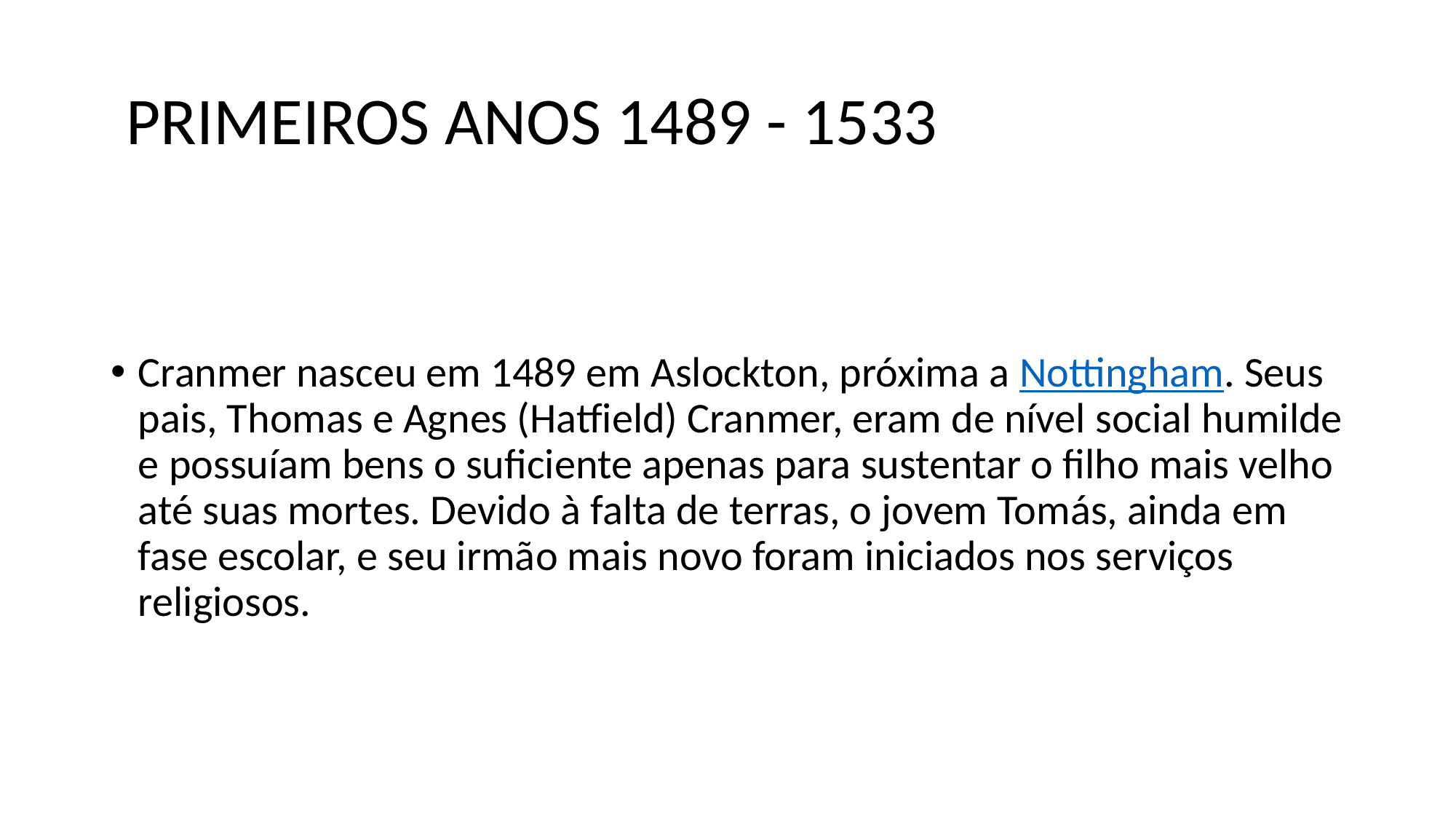

# PRIMEIROS ANOS 1489 - 1533

Cranmer nasceu em 1489 em Aslockton, próxima a Nottingham. Seus pais, Thomas e Agnes (Hatfield) Cranmer, eram de nível social humilde e possuíam bens o suficiente apenas para sustentar o filho mais velho até suas mortes. Devido à falta de terras, o jovem Tomás, ainda em fase escolar, e seu irmão mais novo foram iniciados nos serviços religiosos.